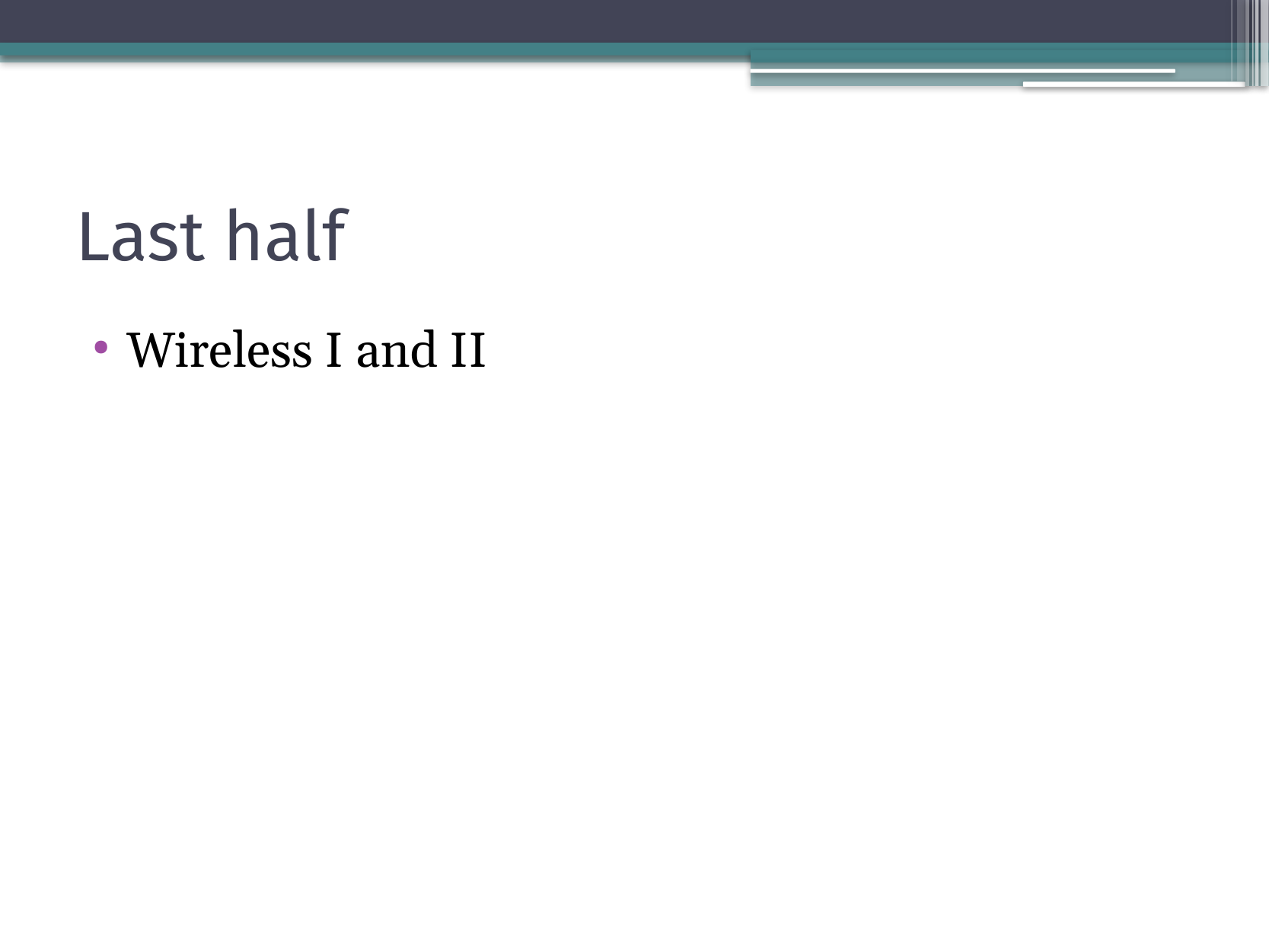

# Last half
Wireless I and II